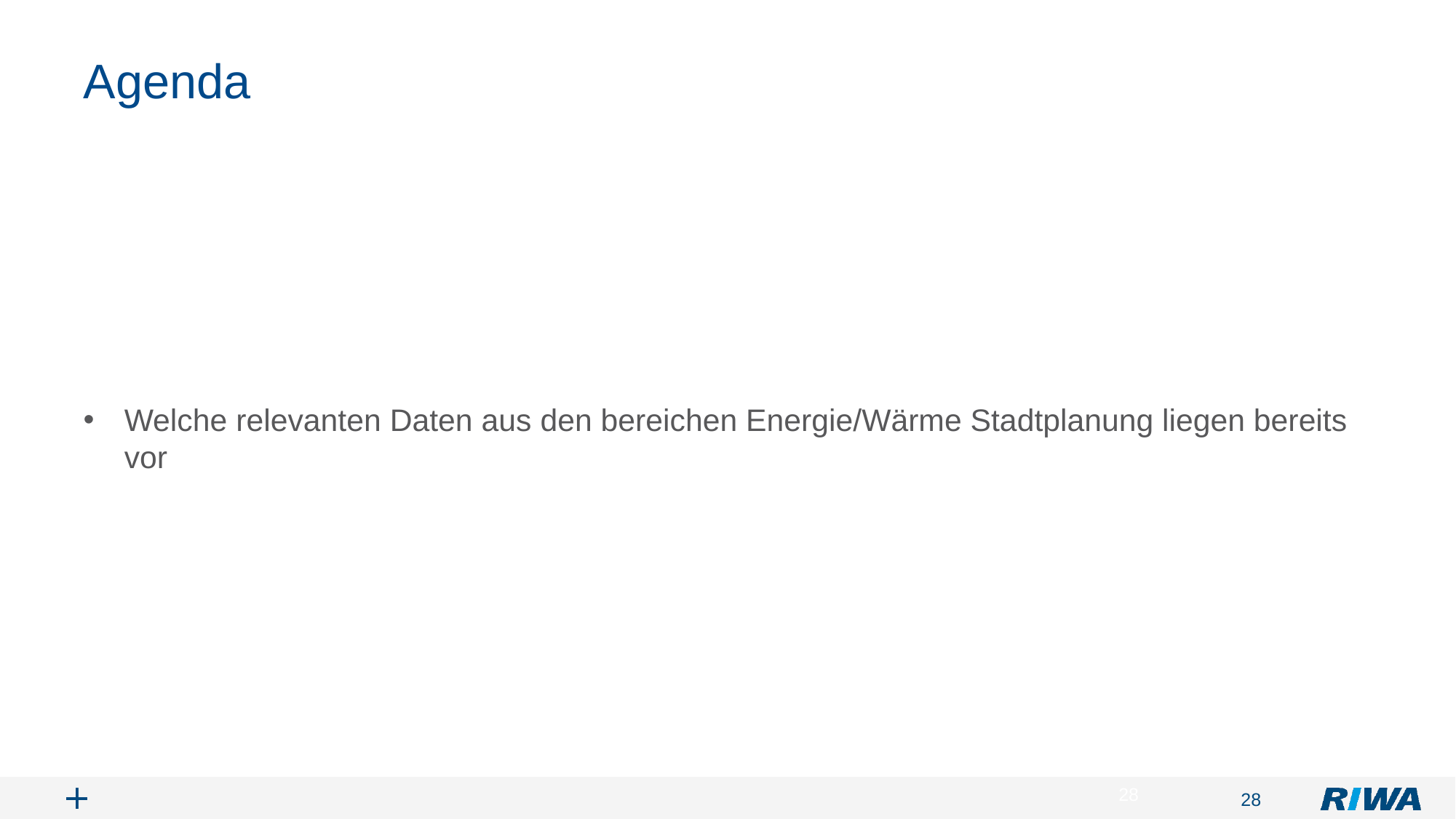

Agenda

Welche relevanten Daten aus den bereichen Energie/Wärme Stadtplanung liegen bereits vor